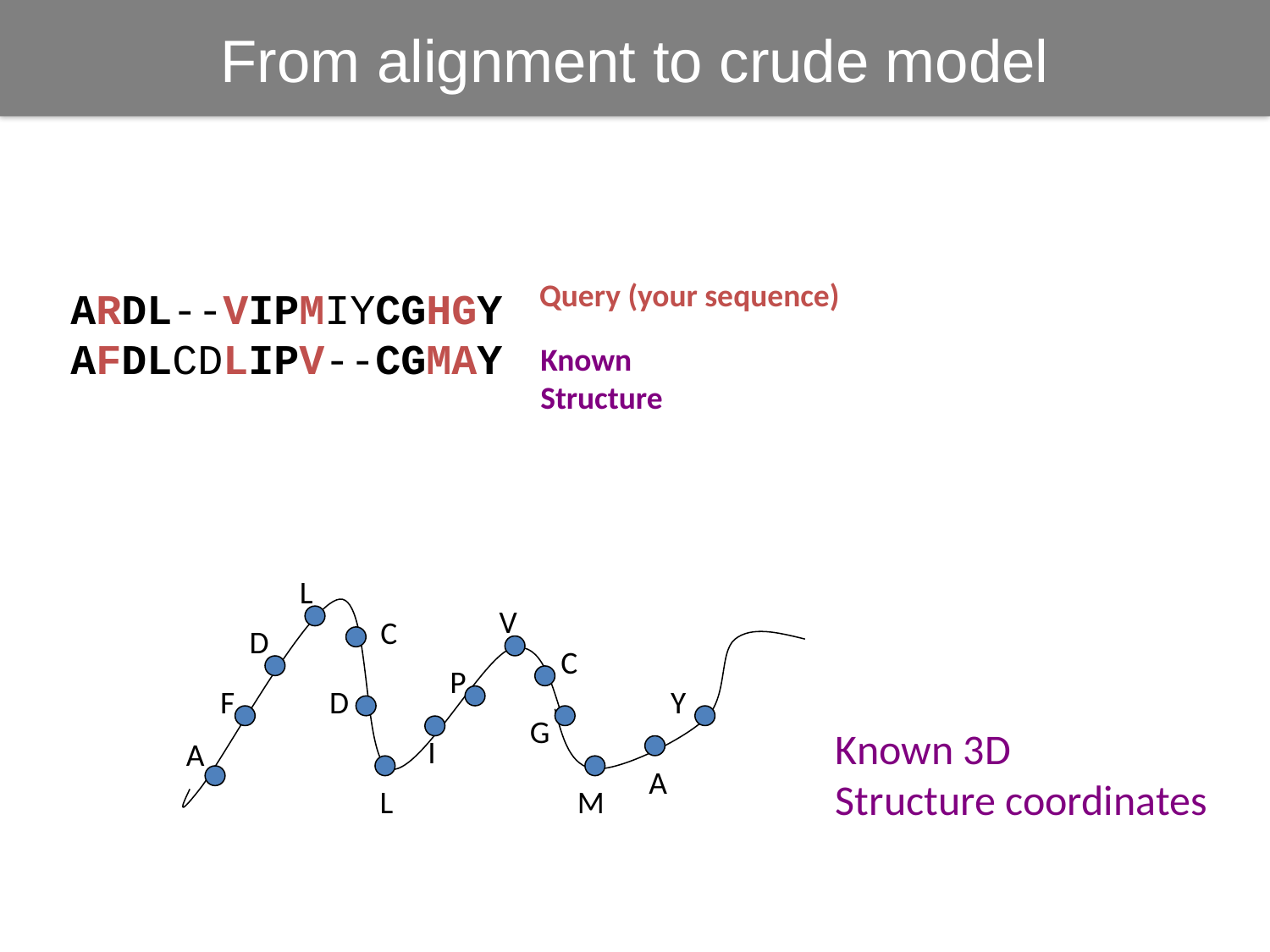

From alignment to crude model
Query (your sequence)
ARDL--VIPMIYCGHGY
AFDLCDLIPV--CGMAY
Known
Structure
L

V

C
D

C

P

F
D
Y

G

Known 3D
Structure coordinates

I
A

A

L
M